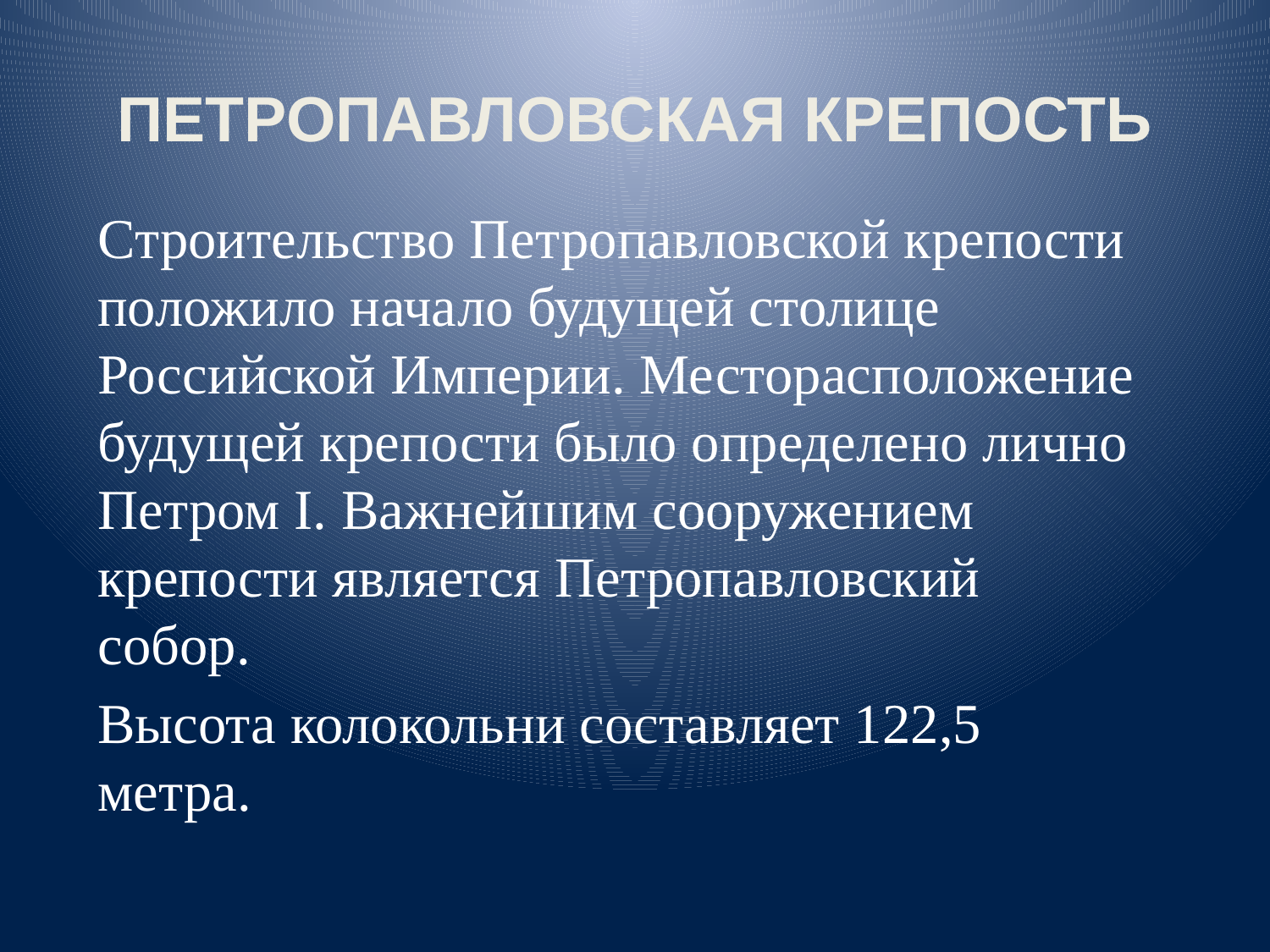

# ПЕТРОПАВЛОВСКАЯ КРЕПОСТЬ
Строительство Петропавловской крепости положило начало будущей столице Российской Империи. Месторасположение будущей крепости было определено лично Петром I. Важнейшим сооружением крепости является Петропавловский собор.
Высота колокольни составляет 122,5 метра.